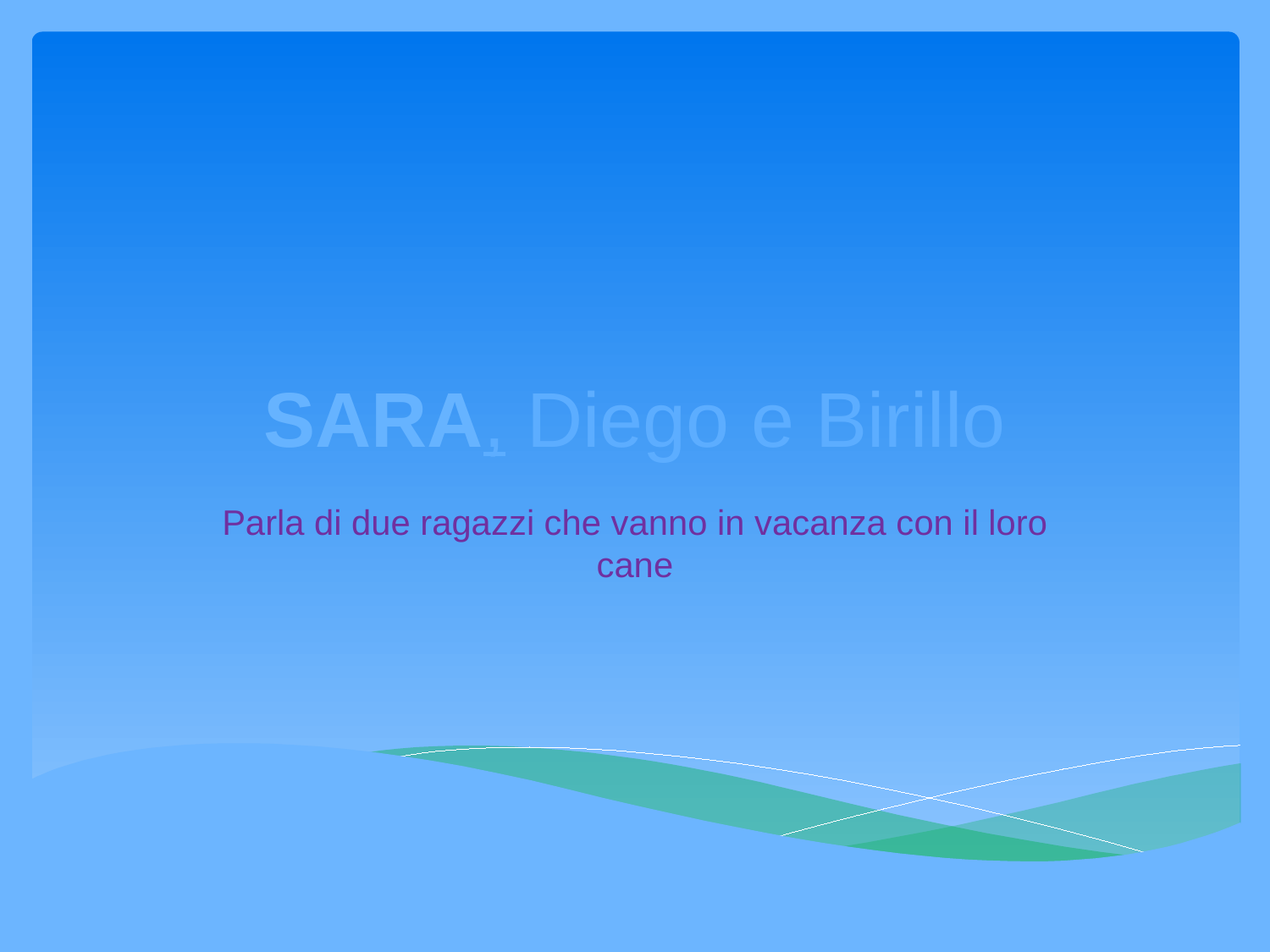

# Sara, Diego e Birillo
Parla di due ragazzi che vanno in vacanza con il loro cane